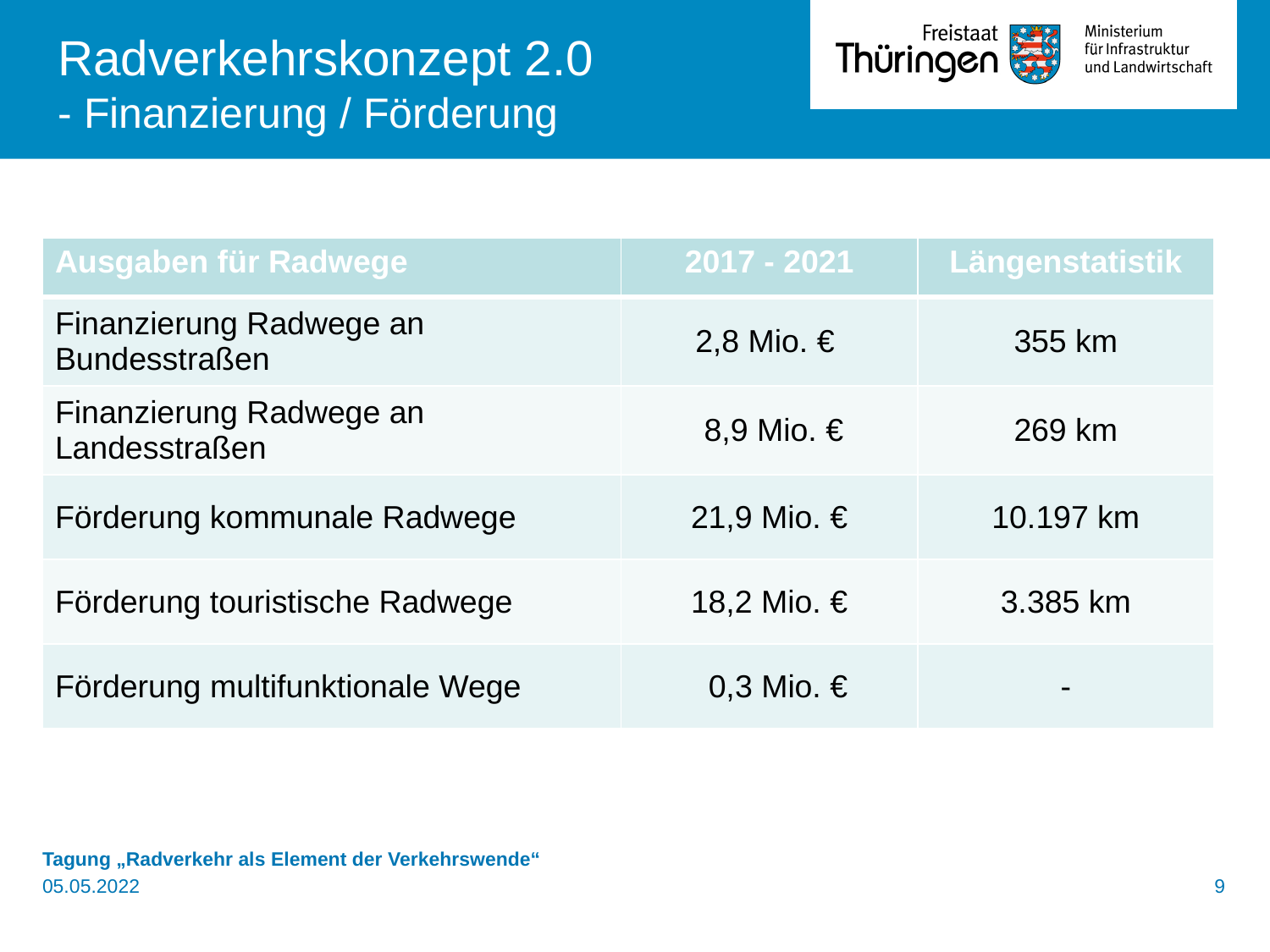

Radverkehrskonzept 2.0
- Finanzierung / Förderung
| Ausgaben für Radwege | 2017 - 2021 | Längenstatistik |
| --- | --- | --- |
| Finanzierung Radwege an Bundesstraßen | 2,8 Mio. € | 355 km |
| Finanzierung Radwege an Landesstraßen | 8,9 Mio. € | 269 km |
| Förderung kommunale Radwege | 21,9 Mio. € | 10.197 km |
| Förderung touristische Radwege | 18,2 Mio. € | 3.385 km |
| Förderung multifunktionale Wege | 0,3 Mio. € | - |
Tagung „Radverkehr als Element der Verkehrswende“
05.05.2022             	9